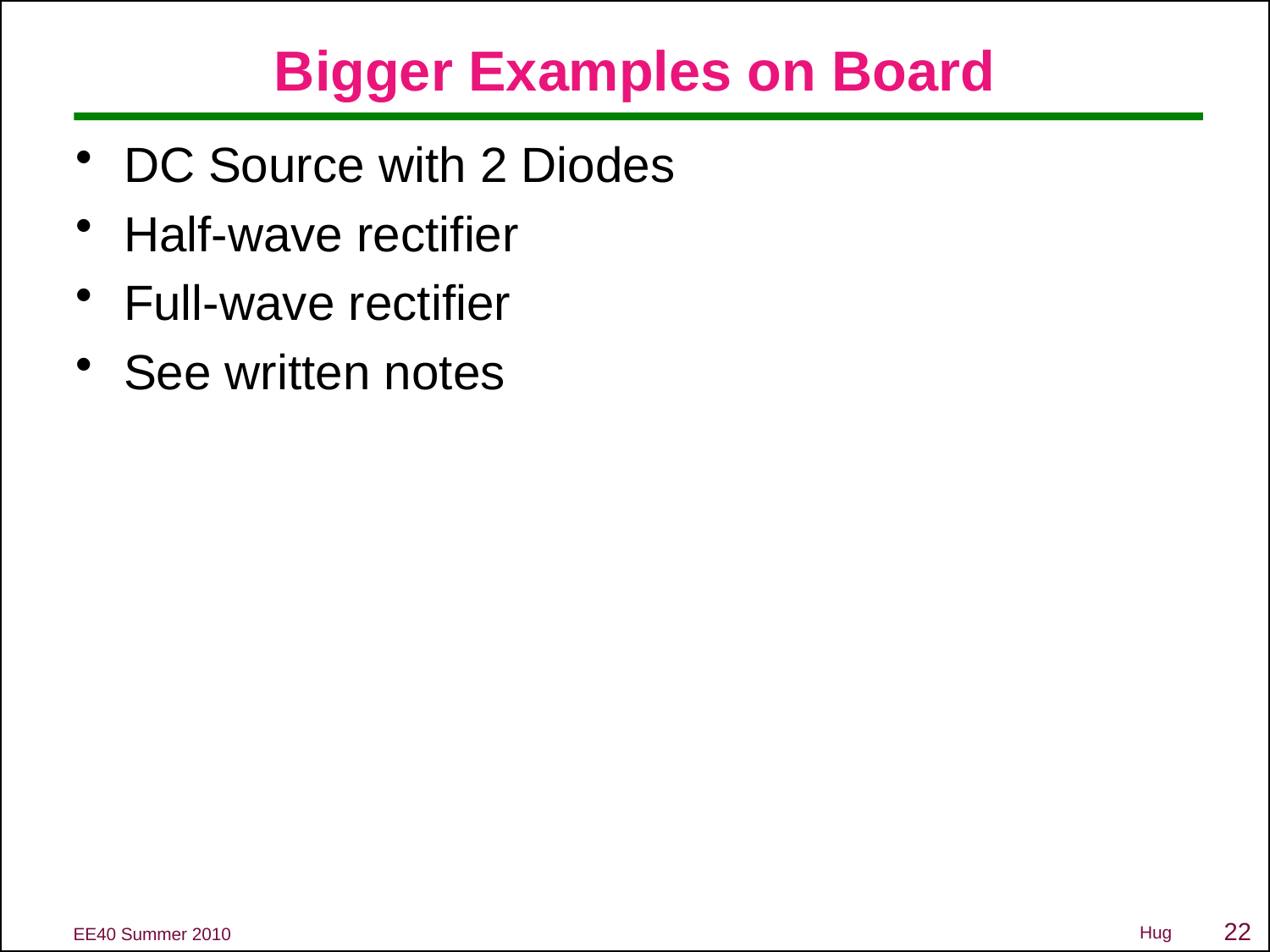

# Bigger Examples on Board
DC Source with 2 Diodes
Half-wave rectifier
Full-wave rectifier
See written notes